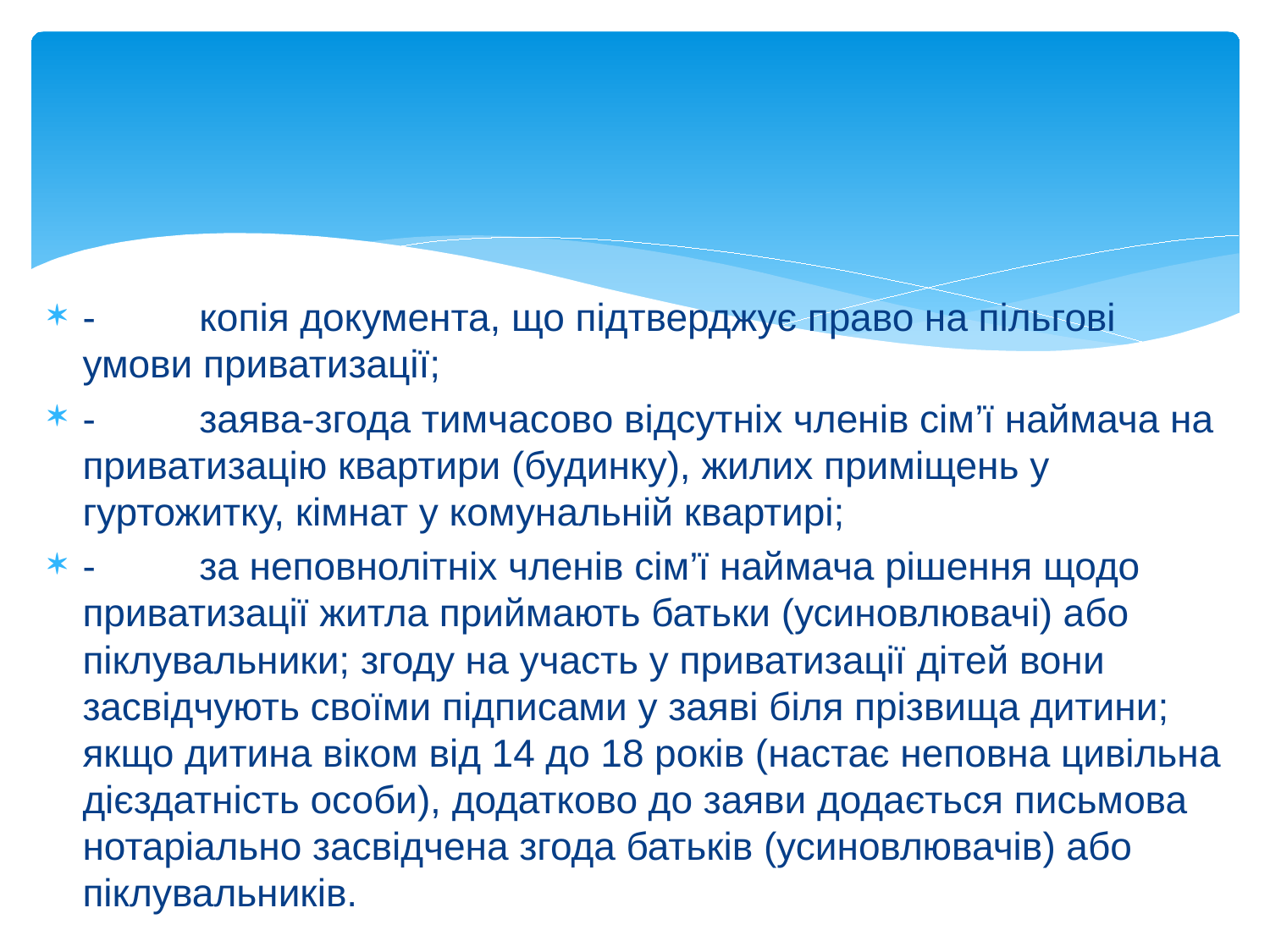

#
-	копія документа, що підтверджує право на пільгові умови приватизації;
-	заява-згода тимчасово відсутніх членів сім’ї наймача на приватизацію квартири (будинку), жилих приміщень у гуртожитку, кімнат у комунальній квартирі;
-	за неповнолітніх членів сім’ї наймача рішення щодо приватизації житла приймають батьки (усиновлювачі) або піклувальники; згоду на участь у приватизації дітей вони засвідчують своїми підписами у заяві біля прізвища дитини; якщо дитина віком від 14 до 18 років (настає неповна цивільна дієздатність особи), додатково до заяви додається письмова нотаріально засвідчена згода батьків (усиновлювачів) або піклувальників.